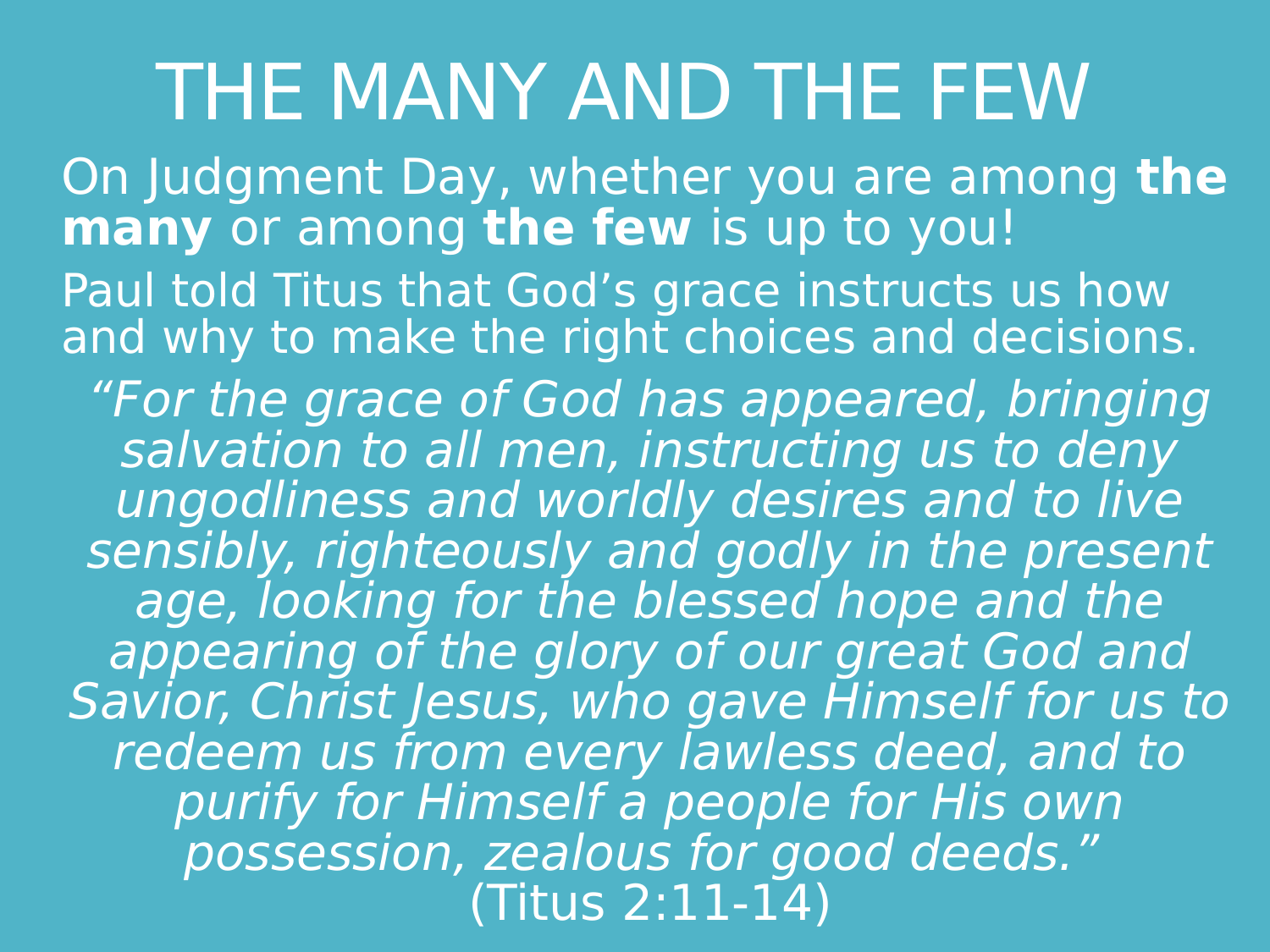

# THE MANY AND THE FEW
On Judgment Day, whether you are among the many or among the few is up to you!

Paul told Titus that God’s grace instructs us how and why to make the right choices and decisions.

“For the grace of God has appeared, bringing salvation to all men, instructing us to deny ungodliness and worldly desires and to live sensibly, righteously and godly in the present age, looking for the blessed hope and the appearing of the glory of our great God and Savior, Christ Jesus, who gave Himself for us to redeem us from every lawless deed, and to purify for Himself a people for His own possession, zealous for good deeds.”
(Titus 2:11-14)